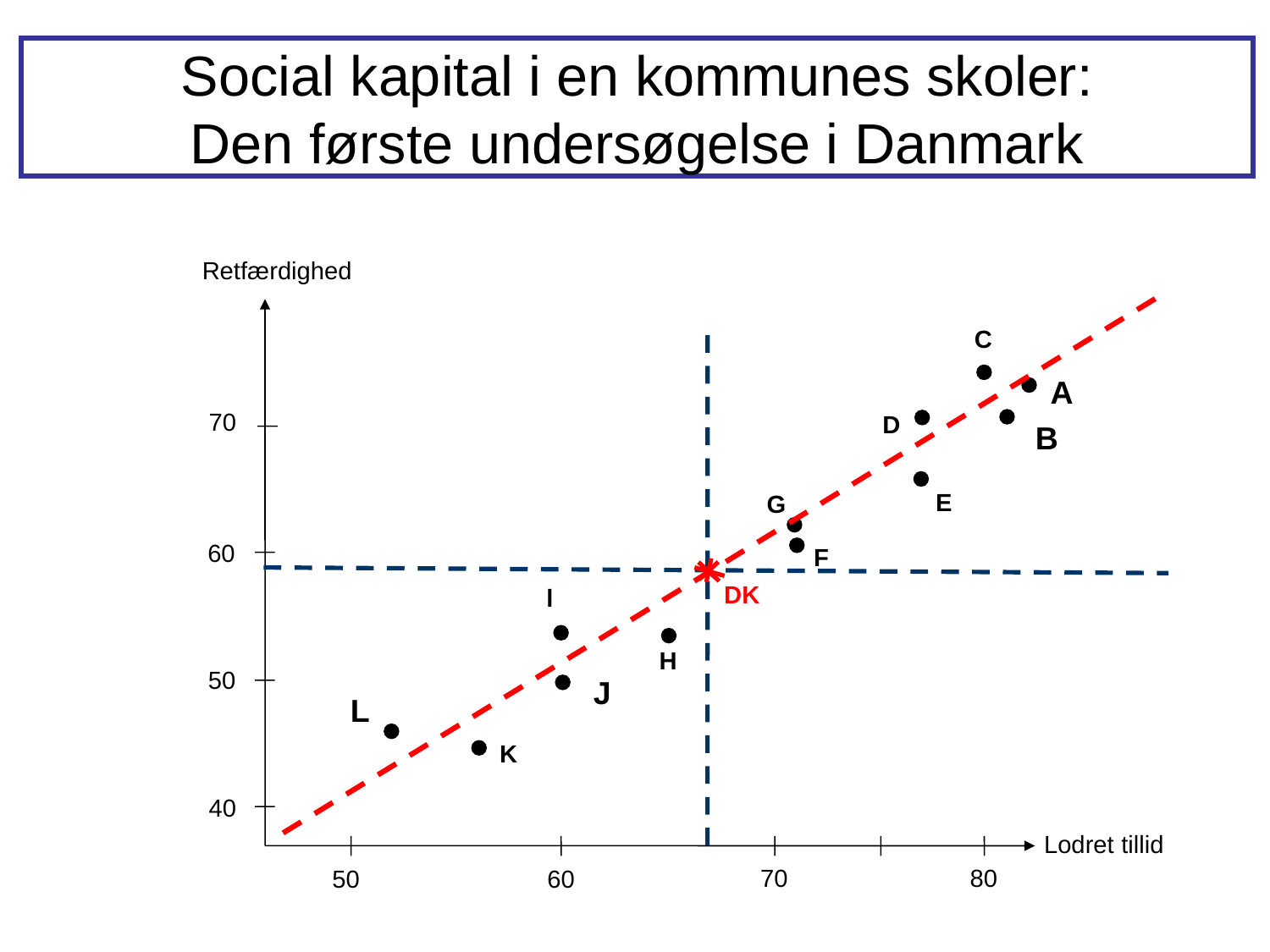

Social kapital i en kommunes skoler:
Den første undersøgelse i Danmark
Retfærdighed

C

A

70
D

B

E
G

60
F

DK
l

H
50
J

L

K

40

Lodret tillid

80
70
50
60